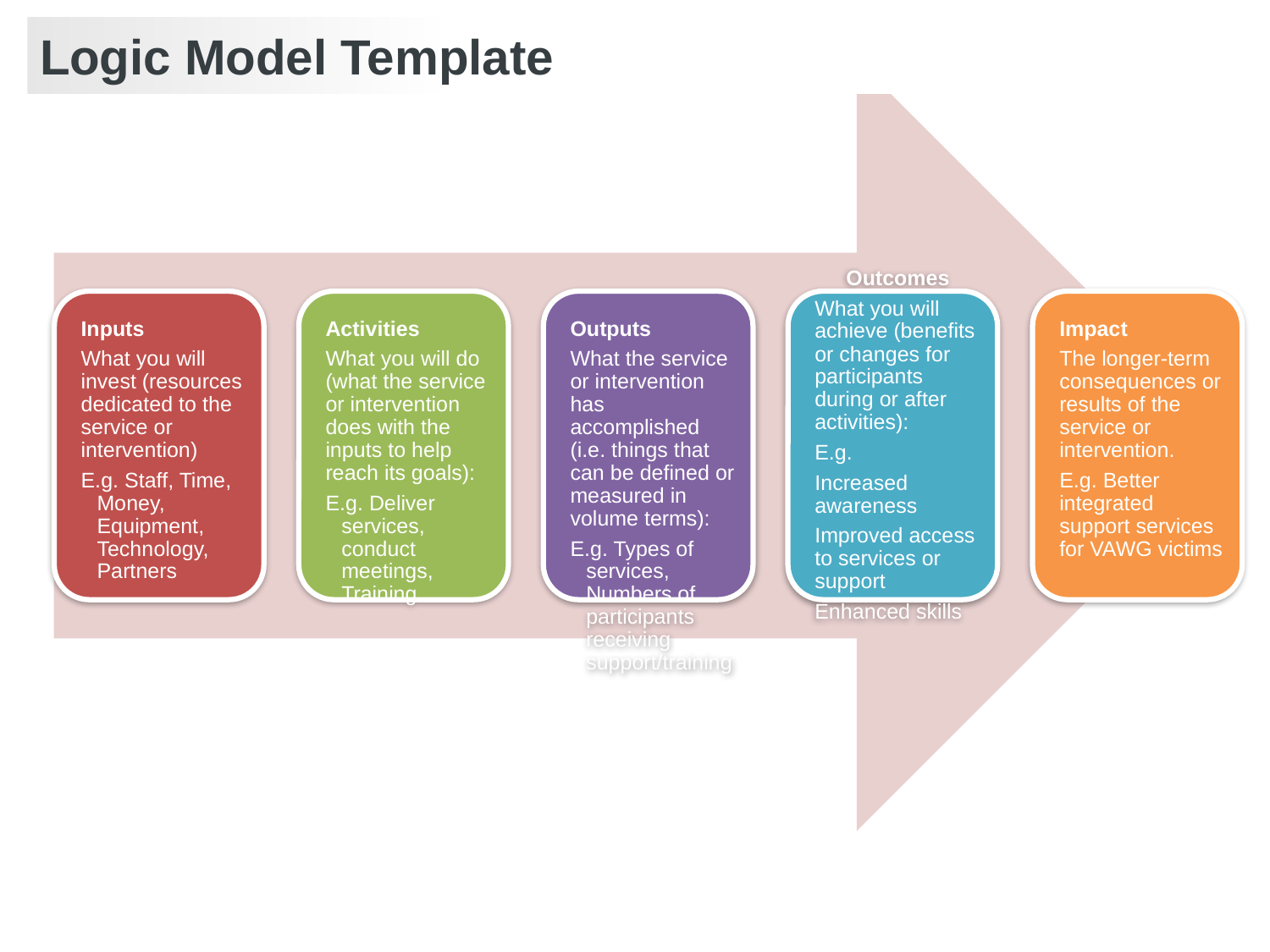

Logic Model Template
Inputs
What you will invest (resources dedicated to the service or intervention)
E.g. Staff, Time, Money, Equipment, Technology, Partners
Activities
What you will do (what the service or intervention does with the inputs to help reach its goals):
E.g. Deliver services, conduct meetings, Training
Outputs
What the service or intervention has accomplished (i.e. things that can be defined or measured in volume terms):
E.g. Types of services, Numbers of participants receiving support/training
Outcomes
What you will achieve (benefits or changes for participants during or after activities):
E.g.
Increased awareness
Improved access to services or support
Enhanced skills
Impact
The longer-term consequences or results of the service or intervention.
E.g. Better integrated support services for VAWG victims